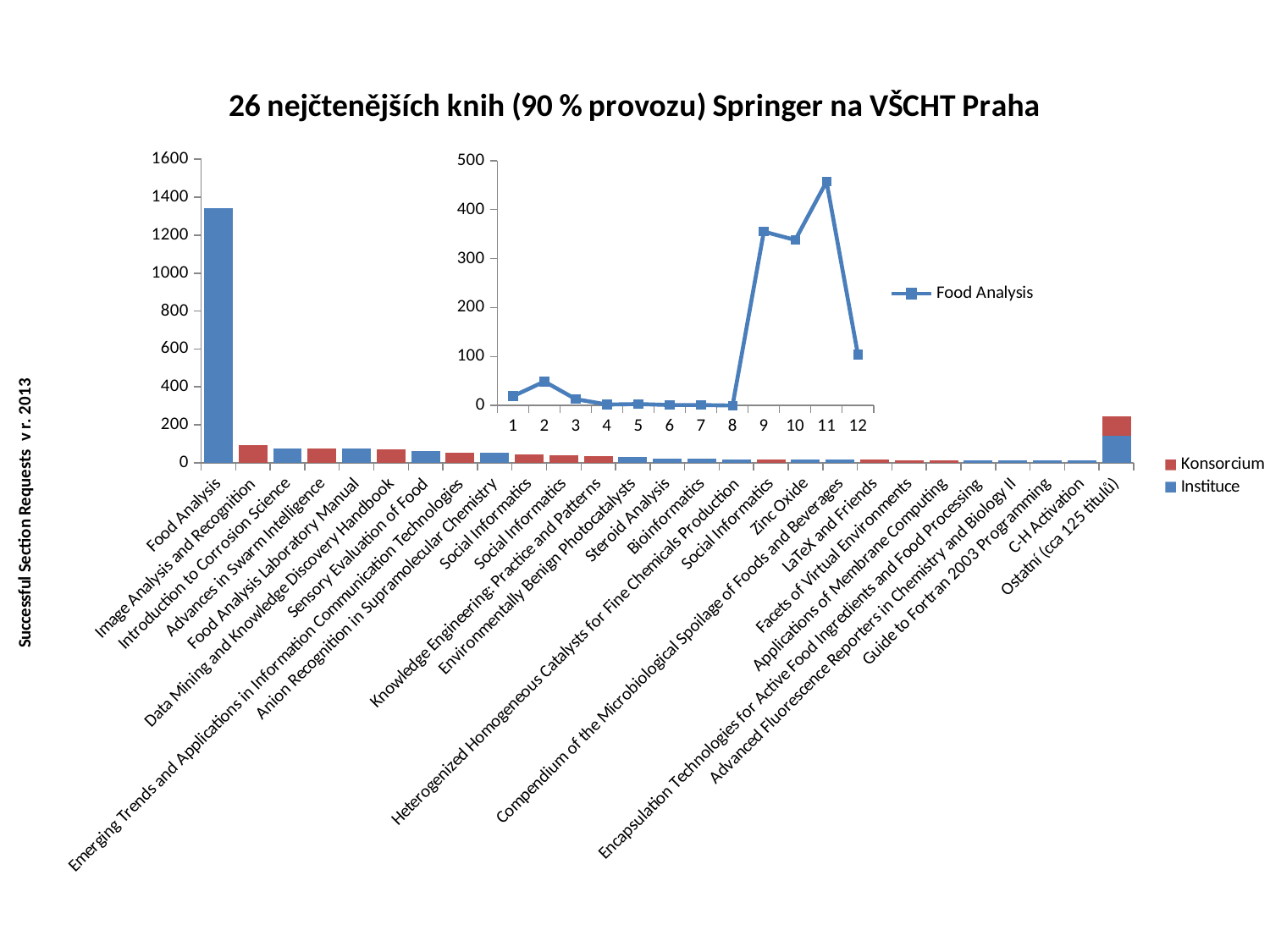

#

### Chart: 26 nejčtenějších knih (90 % provozu) Springer na VŠCHT Praha

| Category | Instituce | Konsorcium |
|---|---|---|
| Food Analysis | 1342.0 | 0.0 |
| Image Analysis and Recognition | 0.0 | 93.0 |
| Introduction to Corrosion Science | 77.0 | 0.0 |
| Advances in Swarm Intelligence | 0.0 | 74.0 |
| Food Analysis Laboratory Manual | 74.0 | 0.0 |
| Data Mining and Knowledge Discovery Handbook | 0.0 | 69.0 |
| Sensory Evaluation of Food | 61.0 | 0.0 |
| Emerging Trends and Applications in Information Communication Technologies | 0.0 | 54.0 |
| Anion Recognition in Supramolecular Chemistry | 52.0 | 0.0 |
| Social Informatics | 0.0 | 44.0 |
| Social Informatics | 0.0 | 42.0 |
| Knowledge Engineering: Practice and Patterns | 0.0 | 34.0 |
| Environmentally Benign Photocatalysts | 30.0 | 0.0 |
| Steroid Analysis | 24.0 | 0.0 |
| Bioinformatics | 20.0 | 0.0 |
| Heterogenized Homogeneous Catalysts for Fine Chemicals Production | 18.0 | 0.0 |
| Social Informatics | 0.0 | 17.0 |
| Zinc Oxide | 17.0 | 0.0 |
| Compendium of the Microbiological Spoilage of Foods and Beverages | 17.0 | 0.0 |
| LaTeX and Friends | 0.0 | 16.0 |
| Facets of Virtual Environments | 0.0 | 15.0 |
| Applications of Membrane Computing | 0.0 | 15.0 |
| Encapsulation Technologies for Active Food Ingredients and Food Processing | 15.0 | 0.0 |
| Advanced Fluorescence Reporters in Chemistry and Biology II | 15.0 | 0.0 |
| Guide to Fortran 2003 Programming | 12.0 | 0.0 |
| C-H Activation | 12.0 | 0.0 |
| Ostatní (cca 125 titulů) | 144.0 | 102.0 |

### Chart

| Category | Food Analysis |
|---|---|